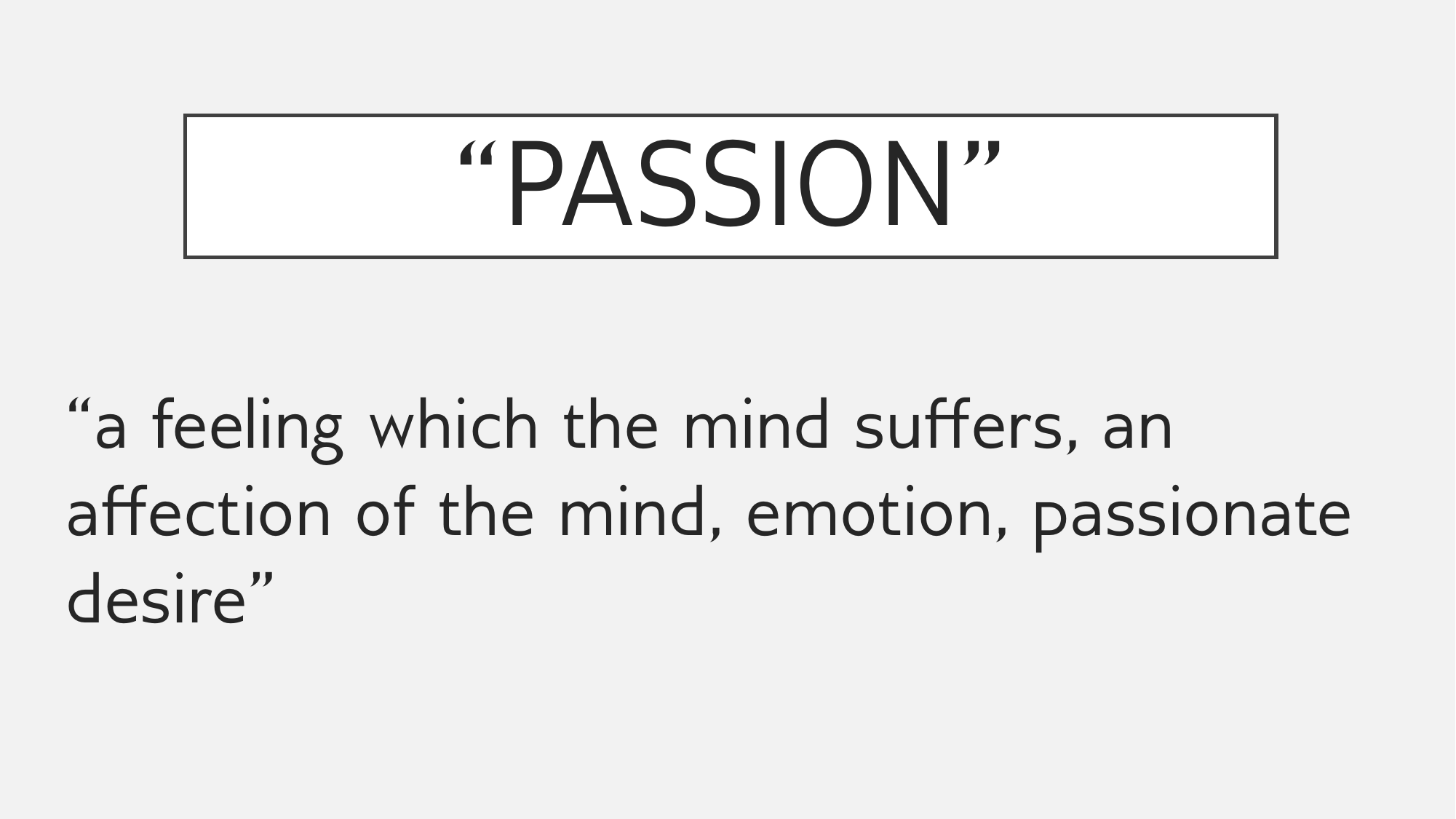

# “passion”
“a feeling which the mind suffers, an affection of the mind, emotion, passionate desire”